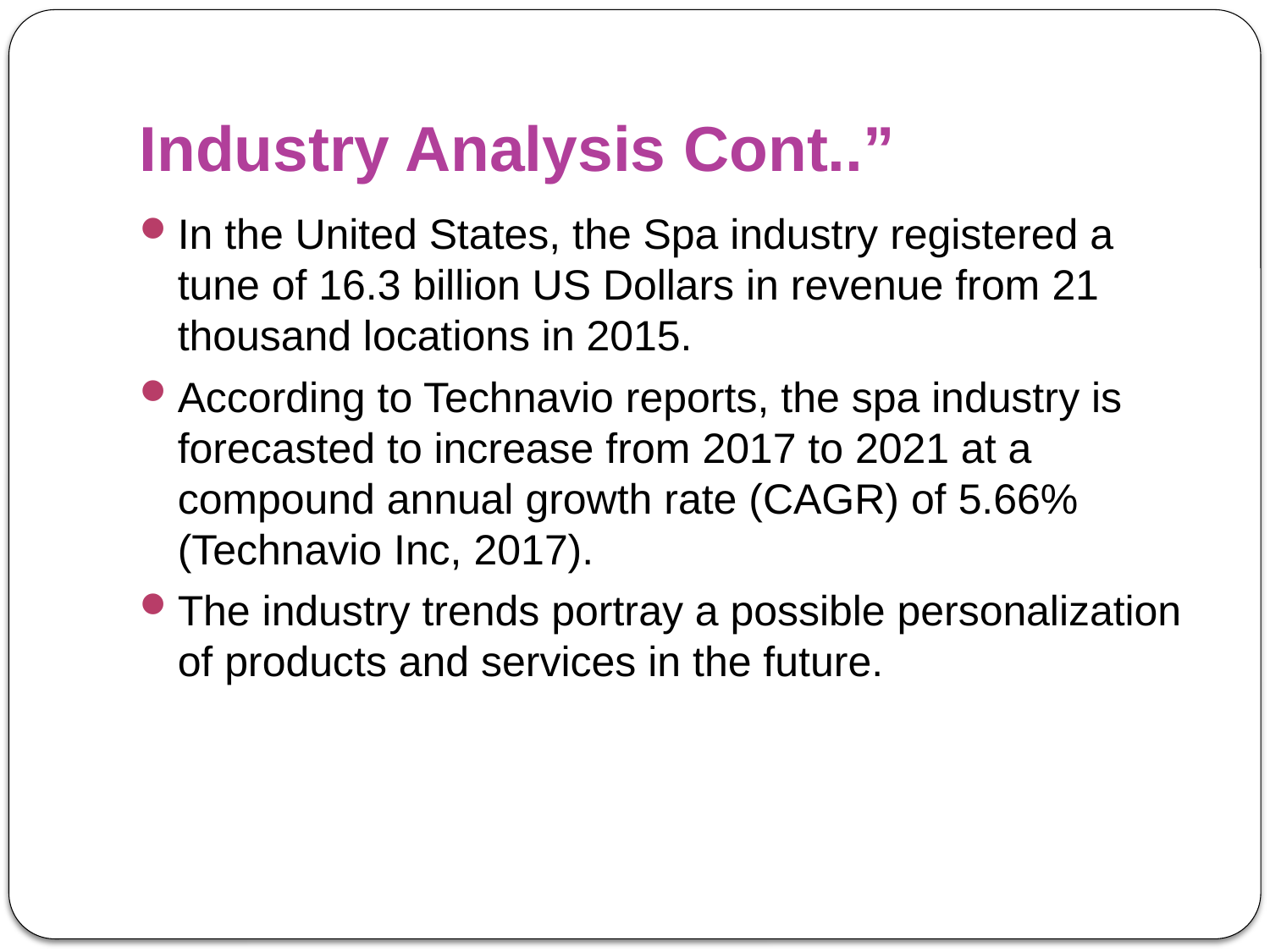

# Industry Analysis Cont..”
In the United States, the Spa industry registered a tune of 16.3 billion US Dollars in revenue from 21 thousand locations in 2015.
According to Technavio reports, the spa industry is forecasted to increase from 2017 to 2021 at a compound annual growth rate (CAGR) of 5.66% (Technavio Inc, 2017).
The industry trends portray a possible personalization of products and services in the future.